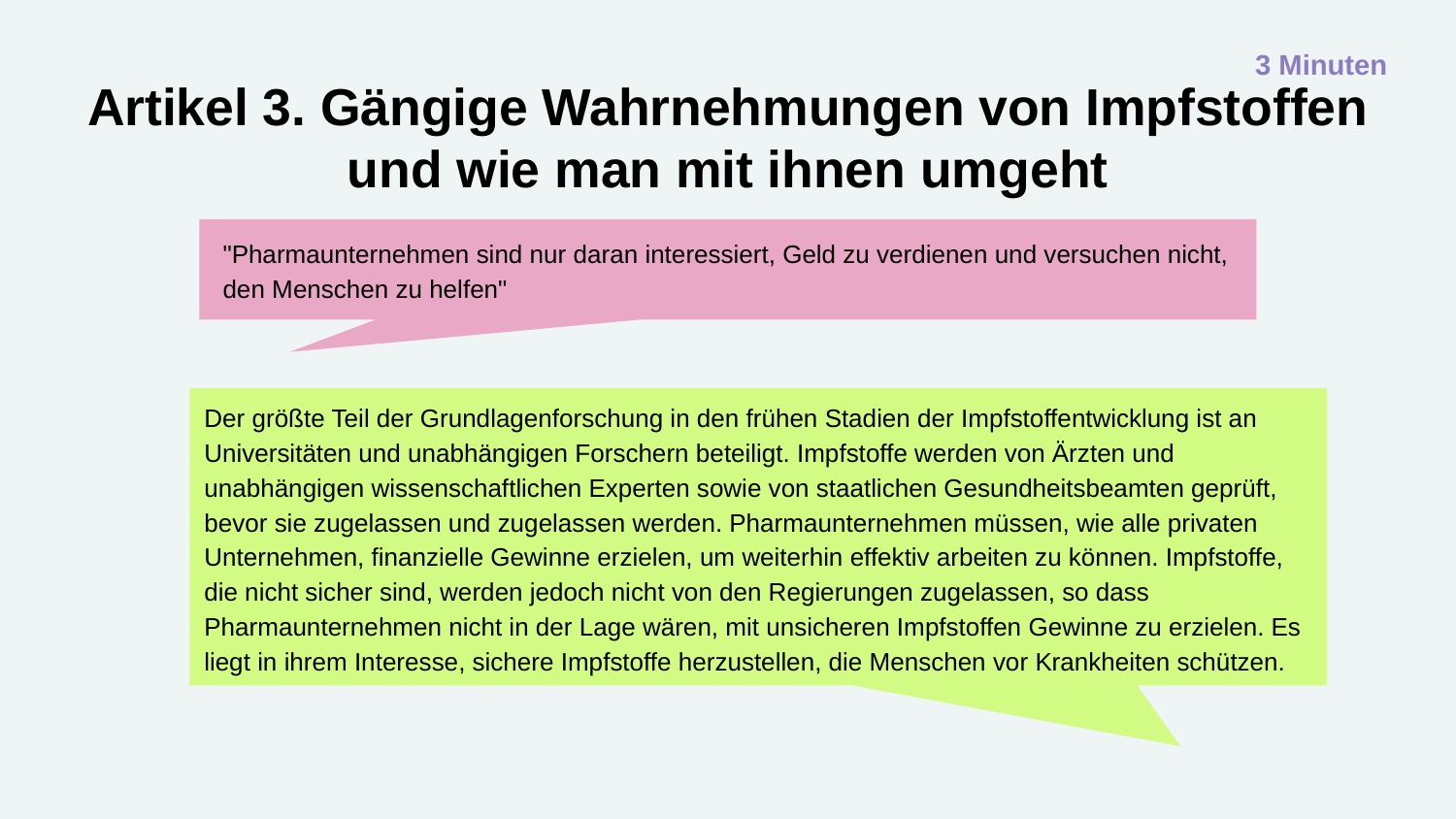

3 Minuten
# Artikel 3. Gängige Wahrnehmungen von Impfstoffen und wie man mit ihnen umgeht

"Pharmaunternehmen sind nur daran interessiert, Geld zu verdienen und versuchen nicht, den Menschen zu helfen"
Der größte Teil der Grundlagenforschung in den frühen Stadien der Impfstoffentwicklung ist an Universitäten und unabhängigen Forschern beteiligt. Impfstoffe werden von Ärzten und unabhängigen wissenschaftlichen Experten sowie von staatlichen Gesundheitsbeamten geprüft, bevor sie zugelassen und zugelassen werden. Pharmaunternehmen müssen, wie alle privaten Unternehmen, finanzielle Gewinne erzielen, um weiterhin effektiv arbeiten zu können. Impfstoffe, die nicht sicher sind, werden jedoch nicht von den Regierungen zugelassen, so dass Pharmaunternehmen nicht in der Lage wären, mit unsicheren Impfstoffen Gewinne zu erzielen. Es liegt in ihrem Interesse, sichere Impfstoffe herzustellen, die Menschen vor Krankheiten schützen.